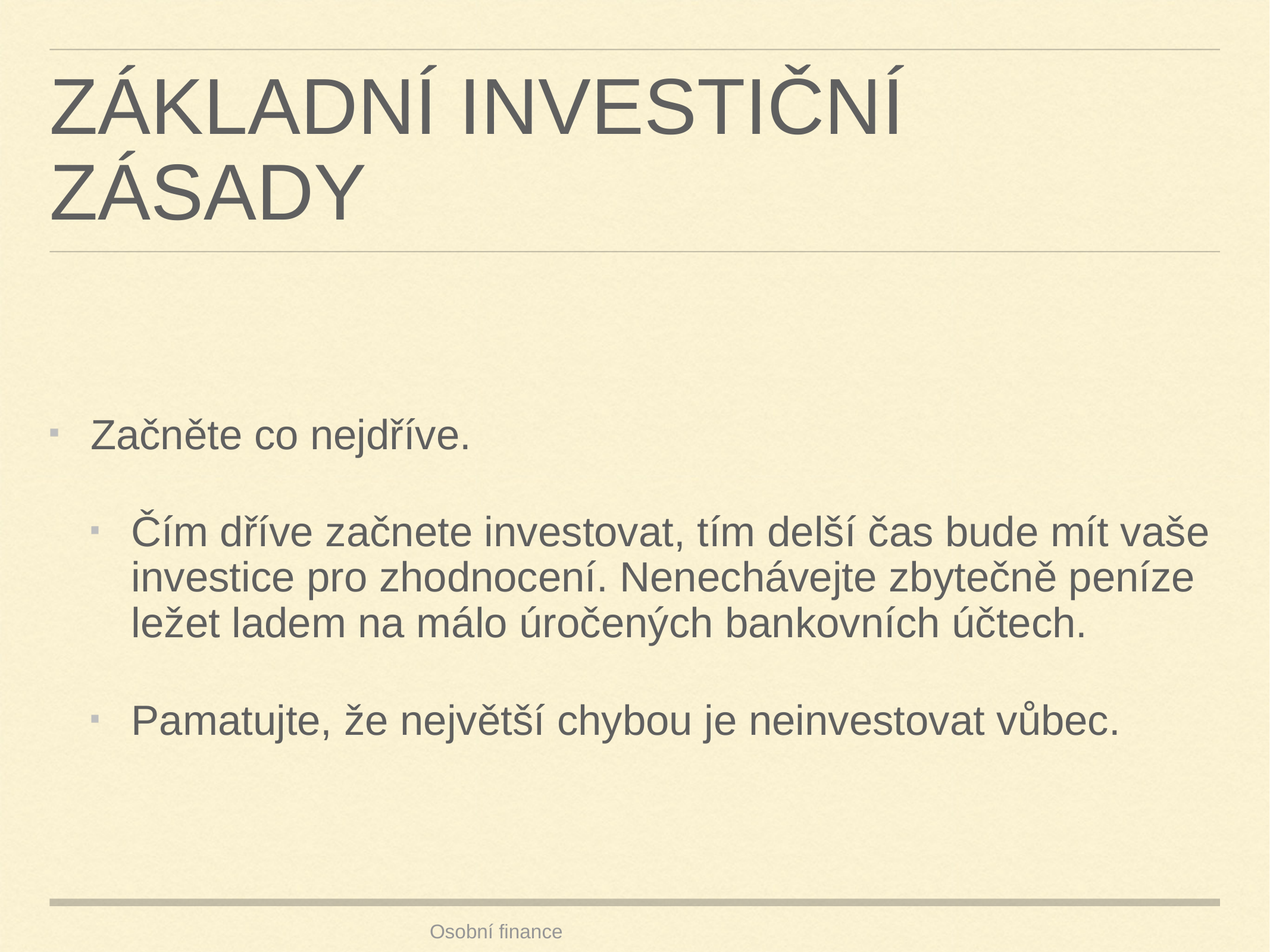

# Základní investiční zásady
Začněte co nejdříve.
Čím dříve začnete investovat, tím delší čas bude mít vaše investice pro zhodnocení. Nenechávejte zbytečně peníze ležet ladem na málo úročených bankovních účtech.
Pamatujte, že největší chybou je neinvestovat vůbec.
Osobní finance